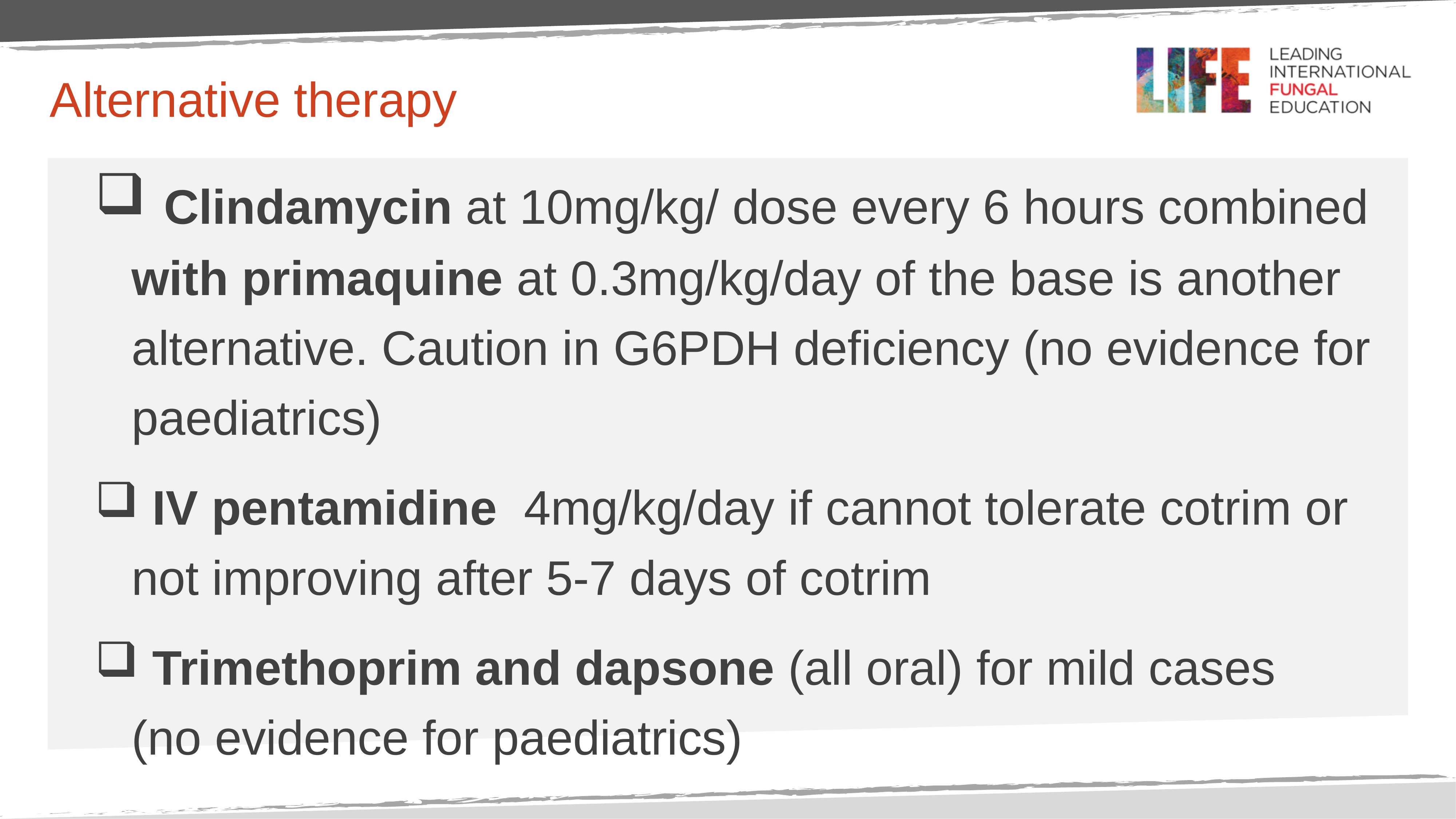

# Alternative therapy
 Clindamycin at 10mg/kg/ dose every 6 hours combined with primaquine at 0.3mg/kg/day of the base is another alternative. Caution in G6PDH deficiency (no evidence for paediatrics)
 IV pentamidine  4mg/kg/day if cannot tolerate cotrim or      not improving after 5-7 days of cotrim
 Trimethoprim and dapsone (all oral) for mild cases           (no evidence for paediatrics)